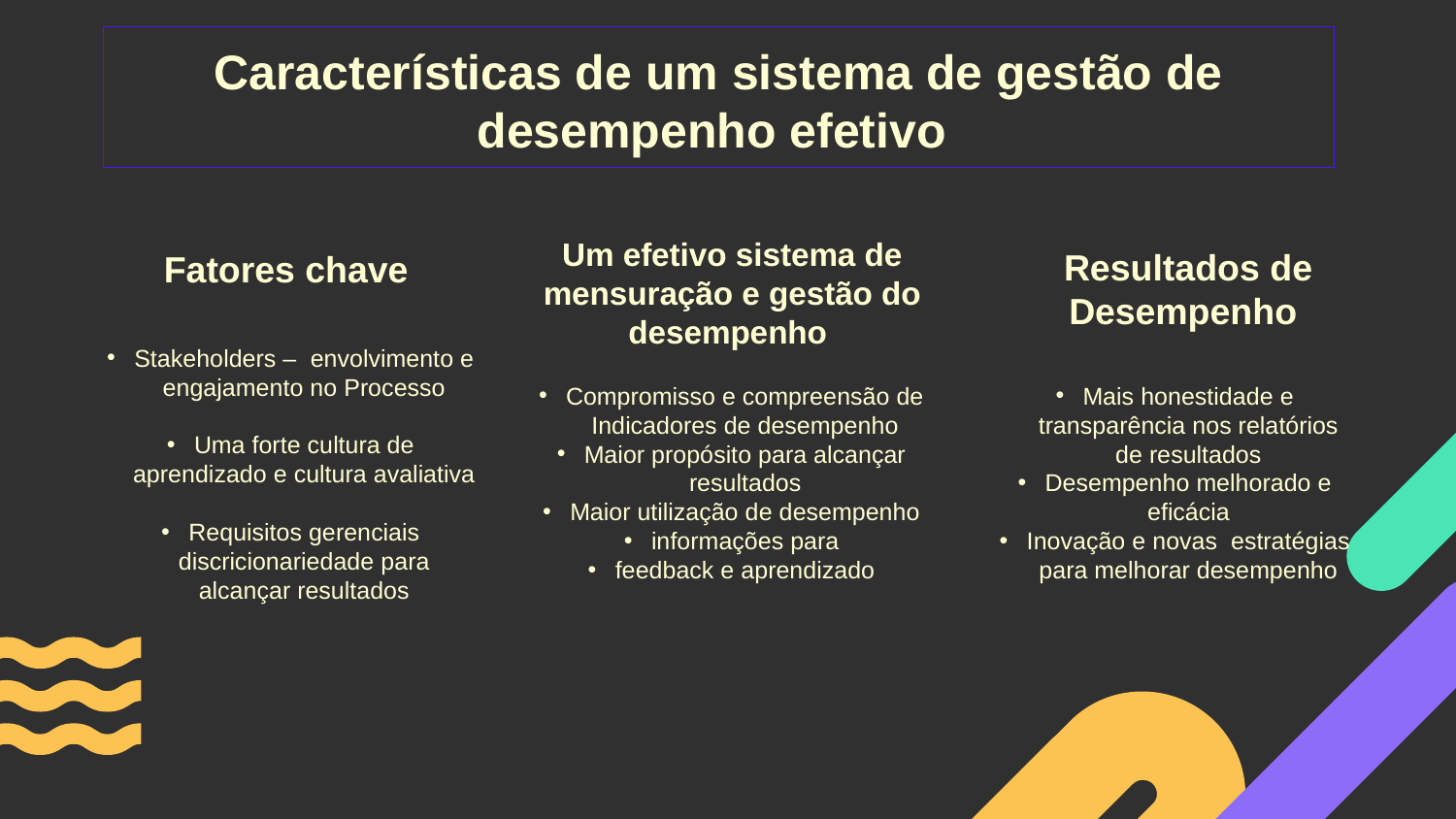

# Características de um sistema de gestão de desempenho efetivo
Um efetivo sistema de mensuração e gestão do desempenho
Resultados de Desempenho
Fatores chave
Stakeholders –  envolvimento e engajamento no Processo

Uma forte cultura de aprendizado e cultura avaliativa

Requisitos gerenciais discricionariedade para alcançar resultados
Compromisso e compreensão de Indicadores de desempenho
Maior propósito para alcançar resultados
Maior utilização de desempenho
informações para
feedback e aprendizado
Mais honestidade e transparência nos relatórios de resultados
Desempenho melhorado e eficácia
Inovação e novas  estratégias para melhorar desempenho